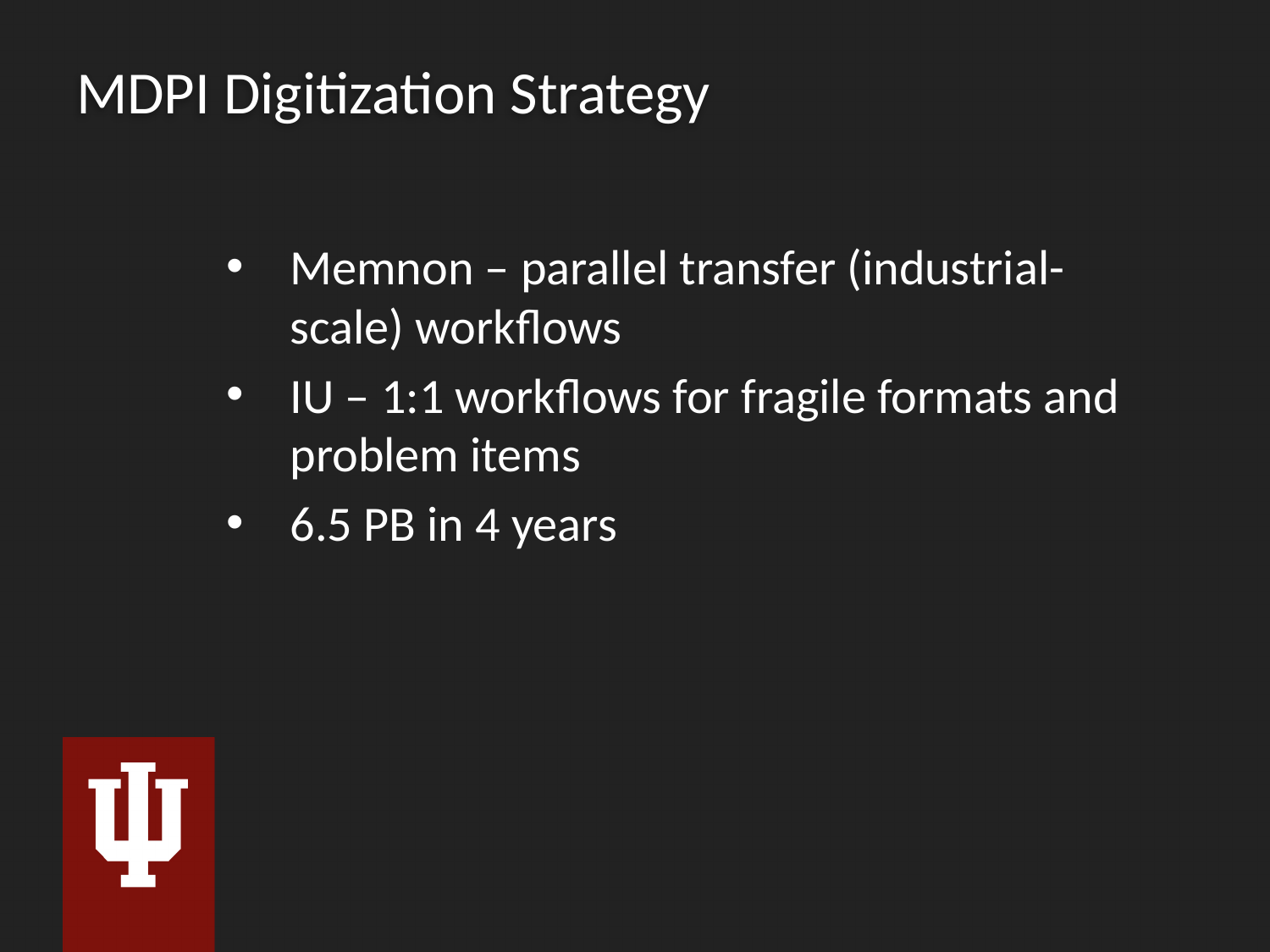

# MDPI Digitization Strategy
Memnon – parallel transfer (industrial-scale) workflows
IU – 1:1 workflows for fragile formats and problem items
6.5 PB in 4 years